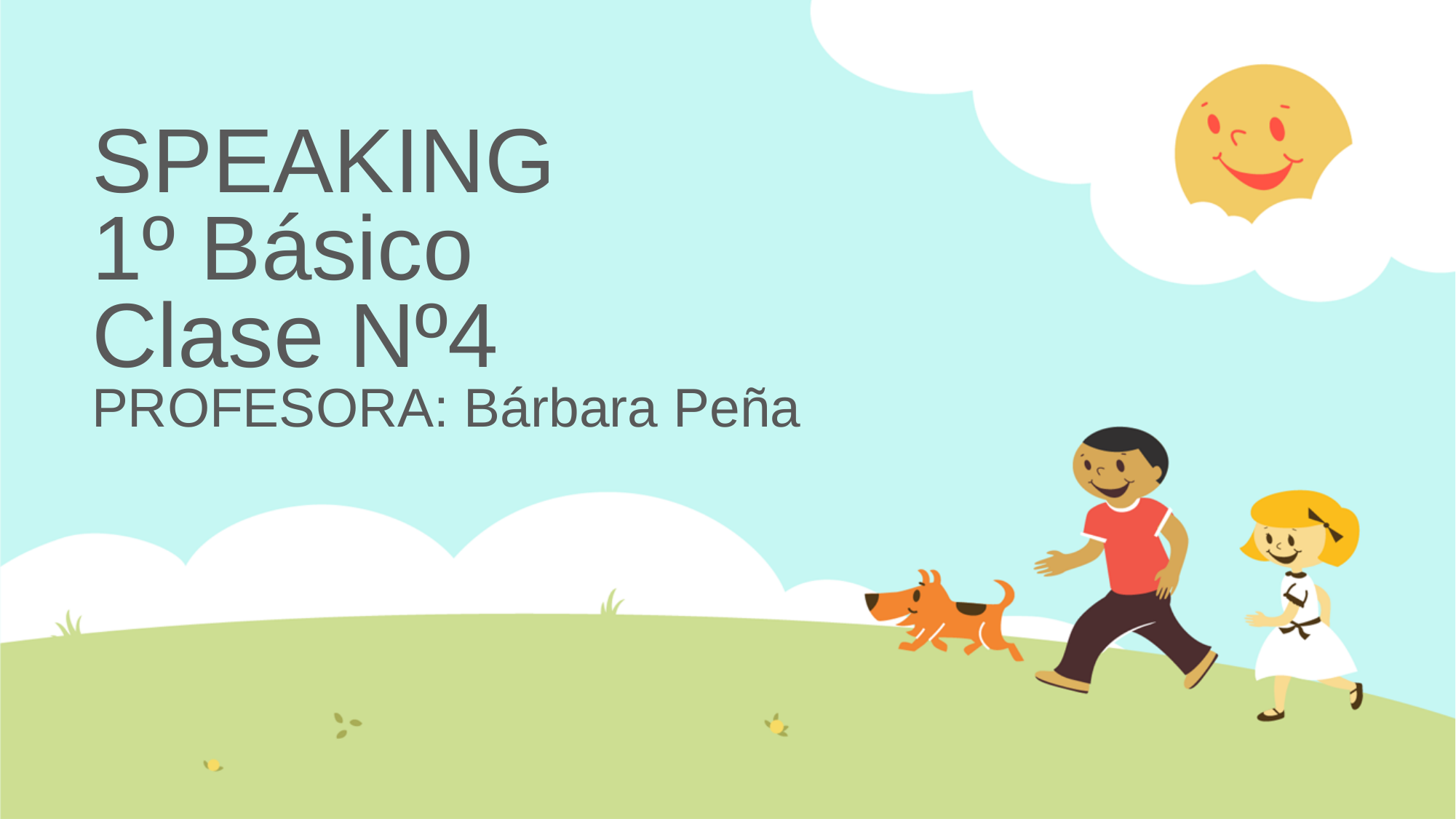

# SPEAKING 1º Básico Clase Nº4 PROFESORA: Bárbara Peña